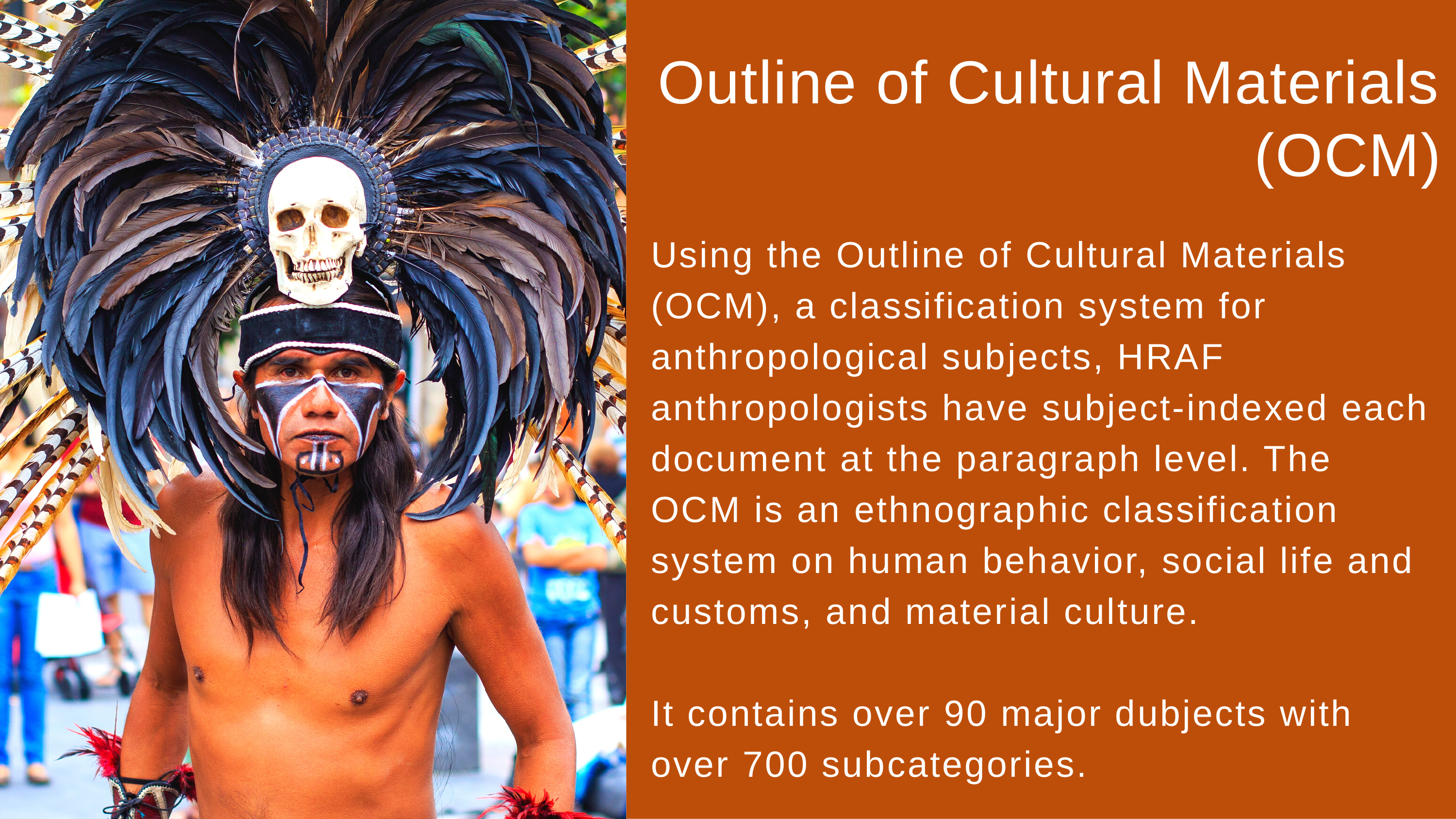

Outline of Cultural Materials (OCM)
Using the Outline of Cultural Materials (OCM), a classification system for anthropological subjects, HRAF anthropologists have subject-indexed each document at the paragraph level. The OCM is an ethnographic classification system on human behavior, social life and customs, and material culture.

It contains over 90 major dubjects with over 700 subcategories.